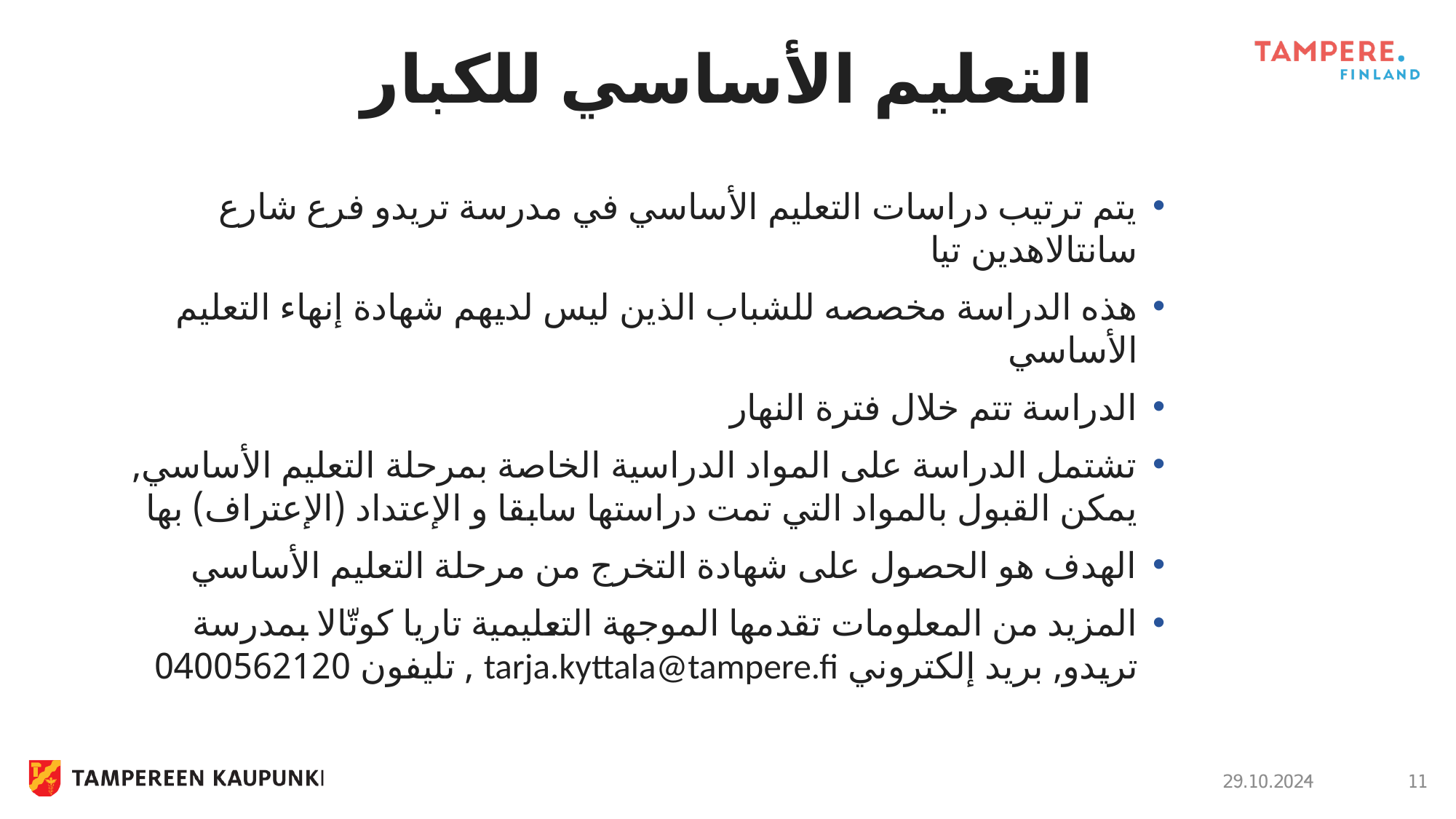

# التعليم الأساسي للكبار
يتم ترتيب دراسات التعليم الأساسي في مدرسة تريدو فرع شارع سانتالاهدين تيا
هذه الدراسة مخصصه للشباب الذين ليس لديهم شهادة إنهاء التعليم الأساسي
الدراسة تتم خلال فترة النهار
تشتمل الدراسة على المواد الدراسية الخاصة بمرحلة التعليم الأساسي, يمكن القبول بالمواد التي تمت دراستها سابقا و الإعتداد (الإعتراف) بها
الهدف هو الحصول على شهادة التخرج من مرحلة التعليم الأساسي
المزيد من المعلومات تقدمها الموجهة التعليمية تاريا كوتّالا بمدرسة تريدو, بريد إلكتروني tarja.kyttala@tampere.fi , تليفون 0400562120

29.10.2024
11